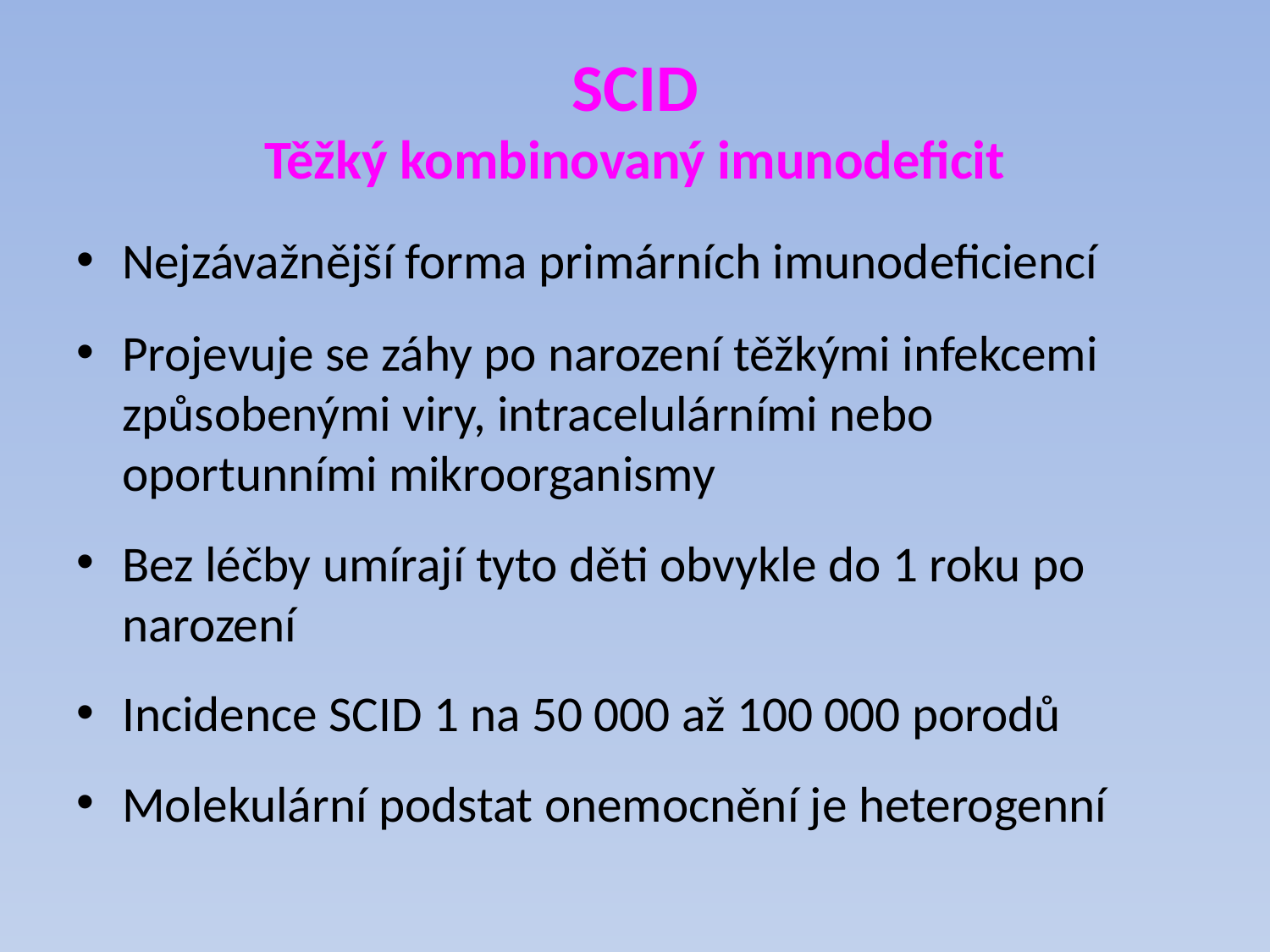

# SCID Těžký kombinovaný imunodeficit
Nejzávažnější forma primárních imunodeficiencí

Projevuje se záhy po narození těžkými infekcemi způsobenými viry, intracelulárními nebo oportunními mikroorganismy

Bez léčby umírají tyto děti obvykle do 1 roku po narození

Incidence SCID 1 na 50 000 až 100 000 porodů

Molekulární podstat onemocnění je heterogenní